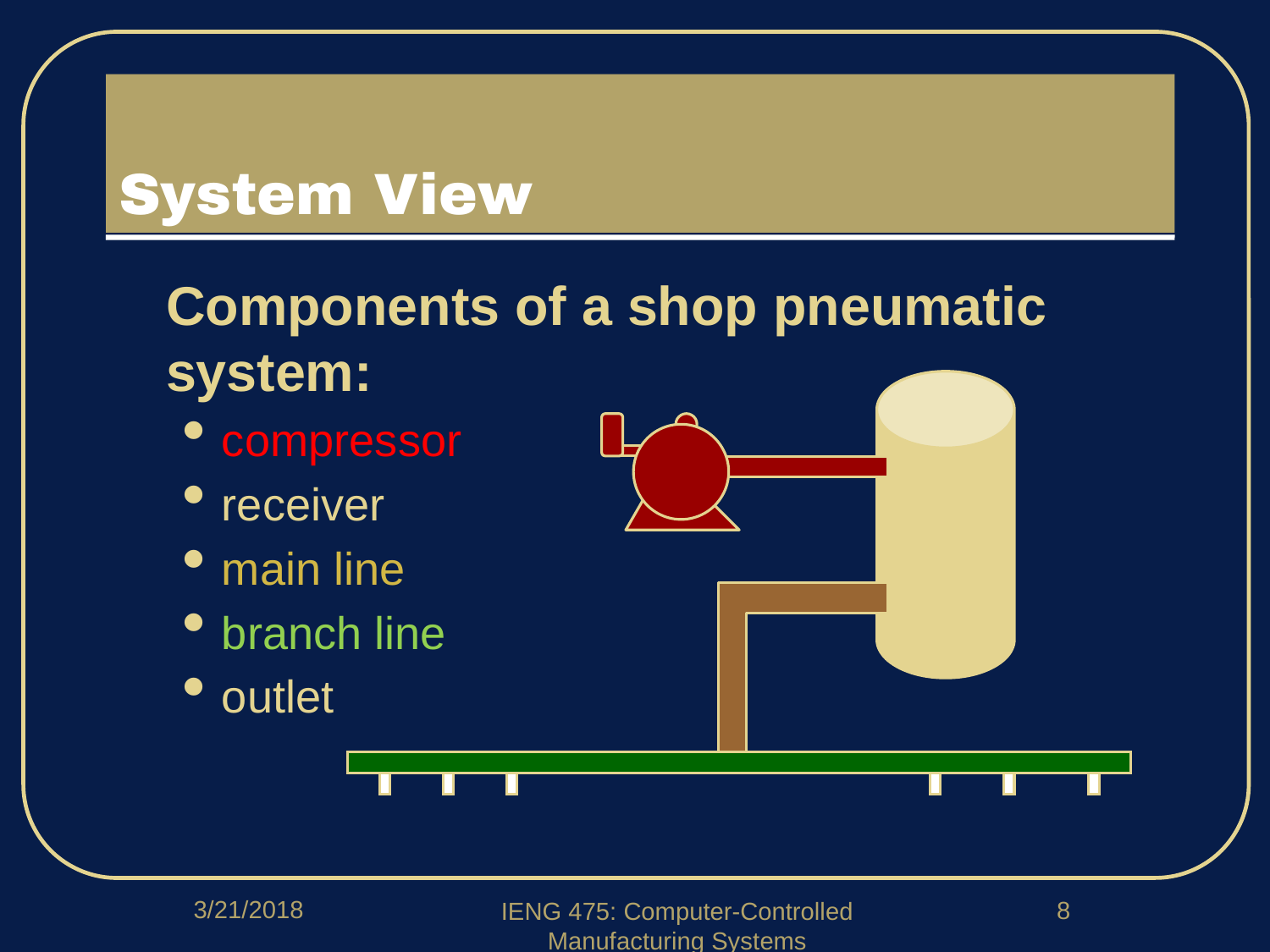

# System View
Components of a shop pneumatic system:
compressor
receiver
main line
branch line
outlet

3/21/2018
8
IENG 475: Computer-Controlled Manufacturing Systems